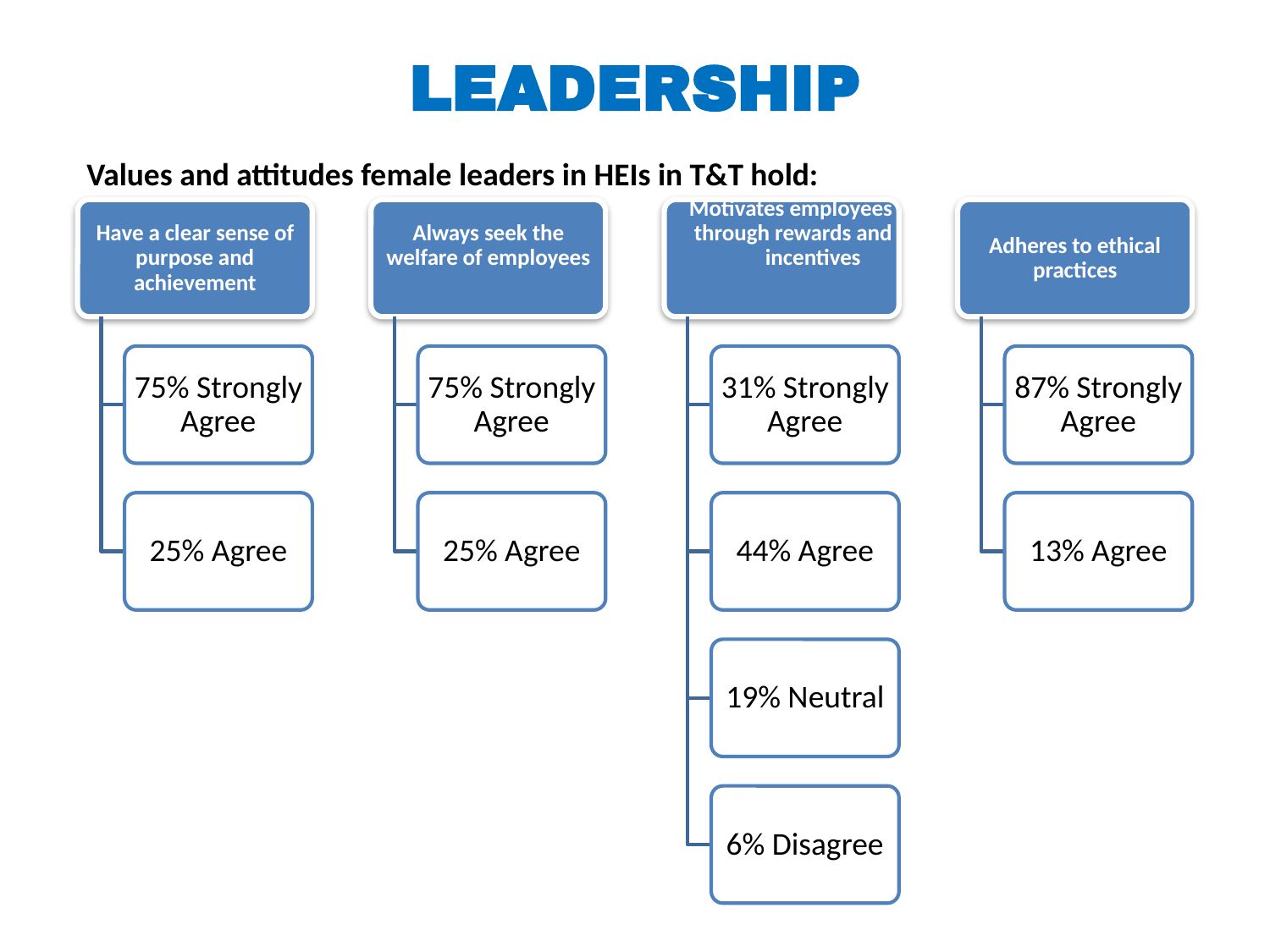

# LEADERSHIP
Values and attitudes female leaders in HEIs in T&T hold:
Have a clear sense of purpose and achievement
75% Strongly Agree
25% Agree
Always seek the welfare of employees
75% Strongly Agree
25% Agree
Motivates employees through rewards and incentives
31% Strongly Agree
44% Agree
19% Neutral
6% Disagree
Adheres to ethical practices
87% Strongly Agree
13% Agree